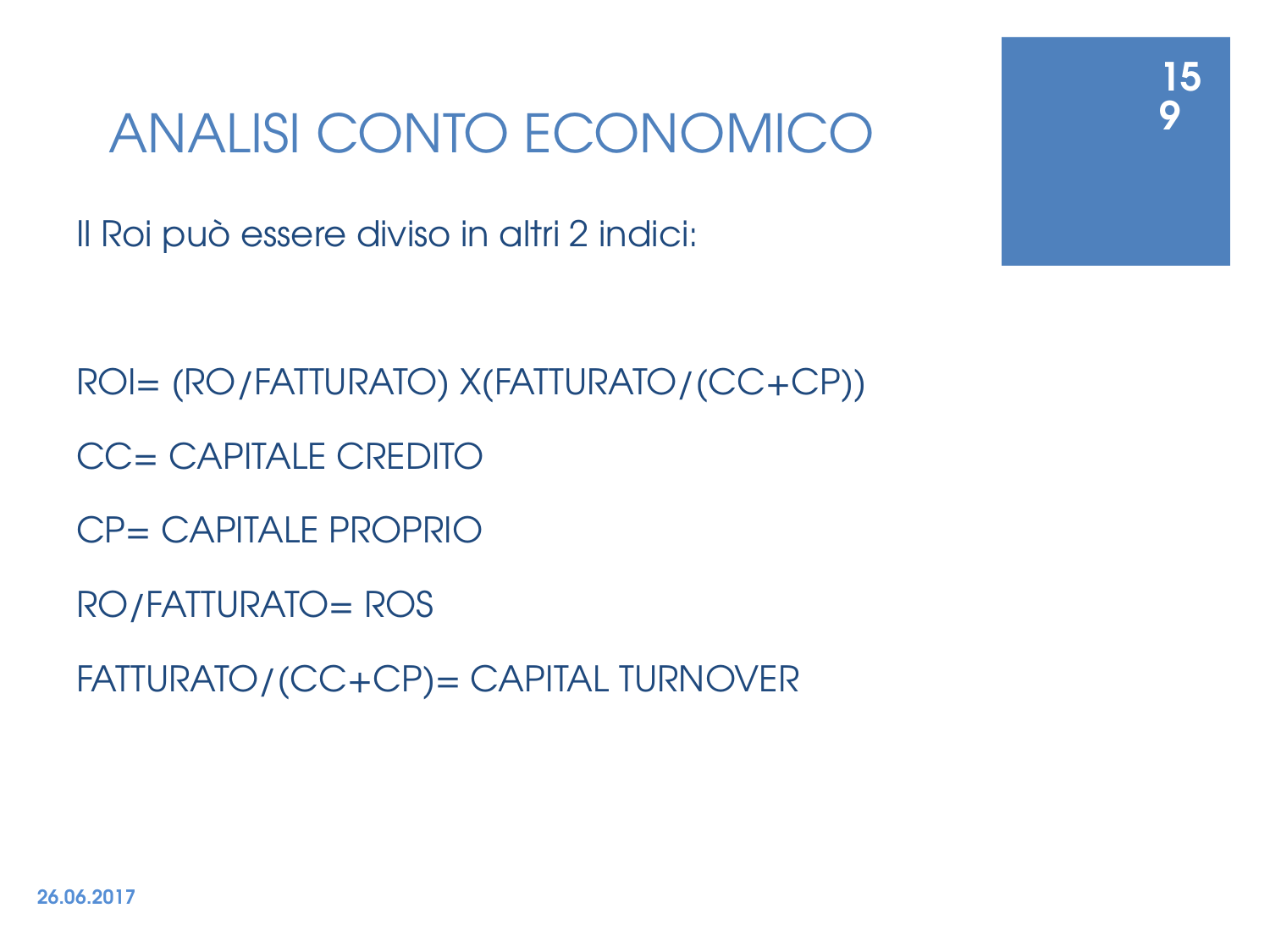

159
# ANALISI CONTO ECONOMICO
Il Roi può essere diviso in altri 2 indici:

ROI= (RO/FATTURATO) X(FATTURATO/(CC+CP))
CC= CAPITALE CREDITO
CP= CAPITALE PROPRIO
RO/FATTURATO= ROS
FATTURATO/(CC+CP)= CAPITAL TURNOVER

26.06.2017